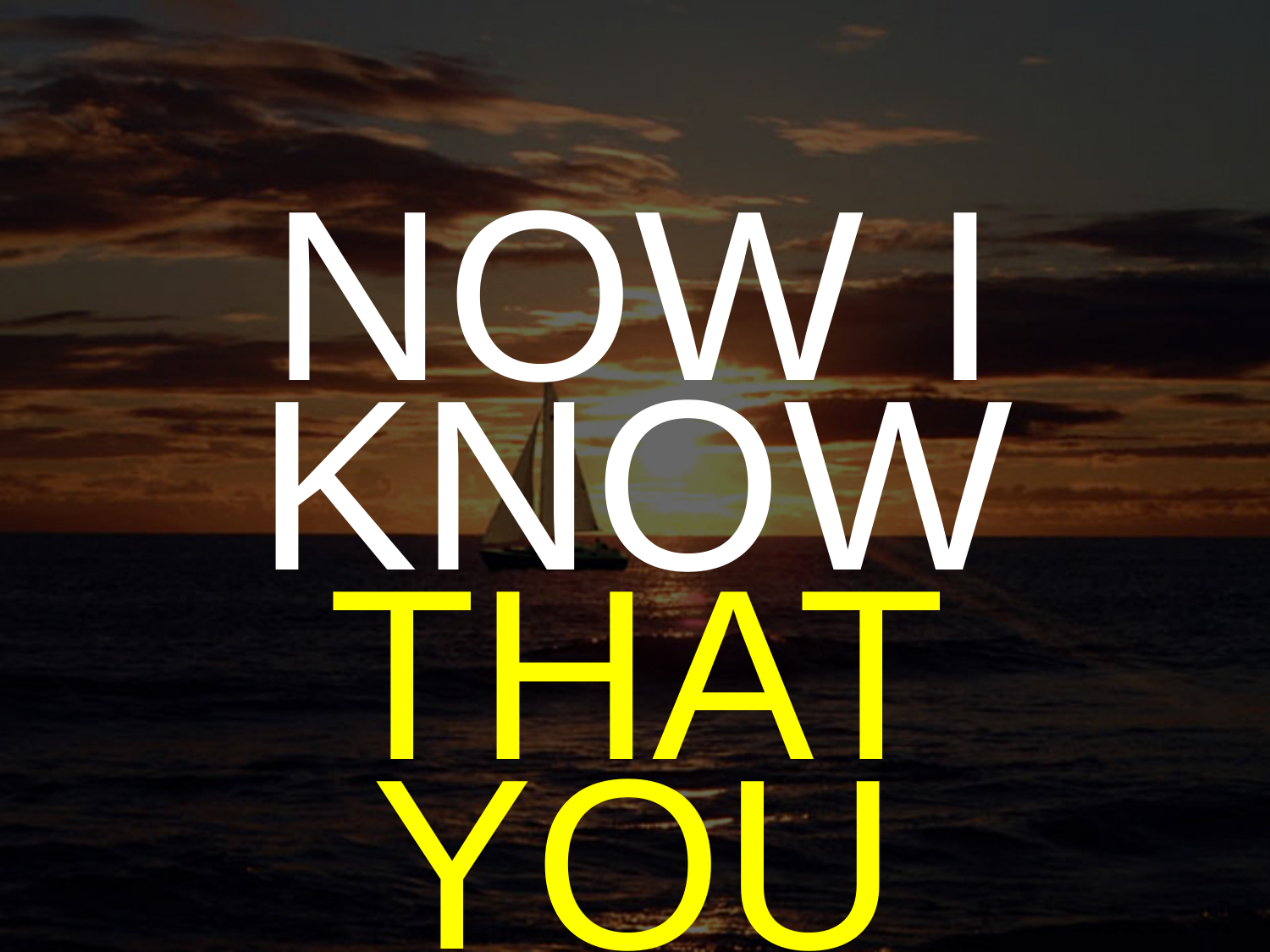

NOW I KNOW
THAT YOU KNOW
THAT I LOVE YOU!